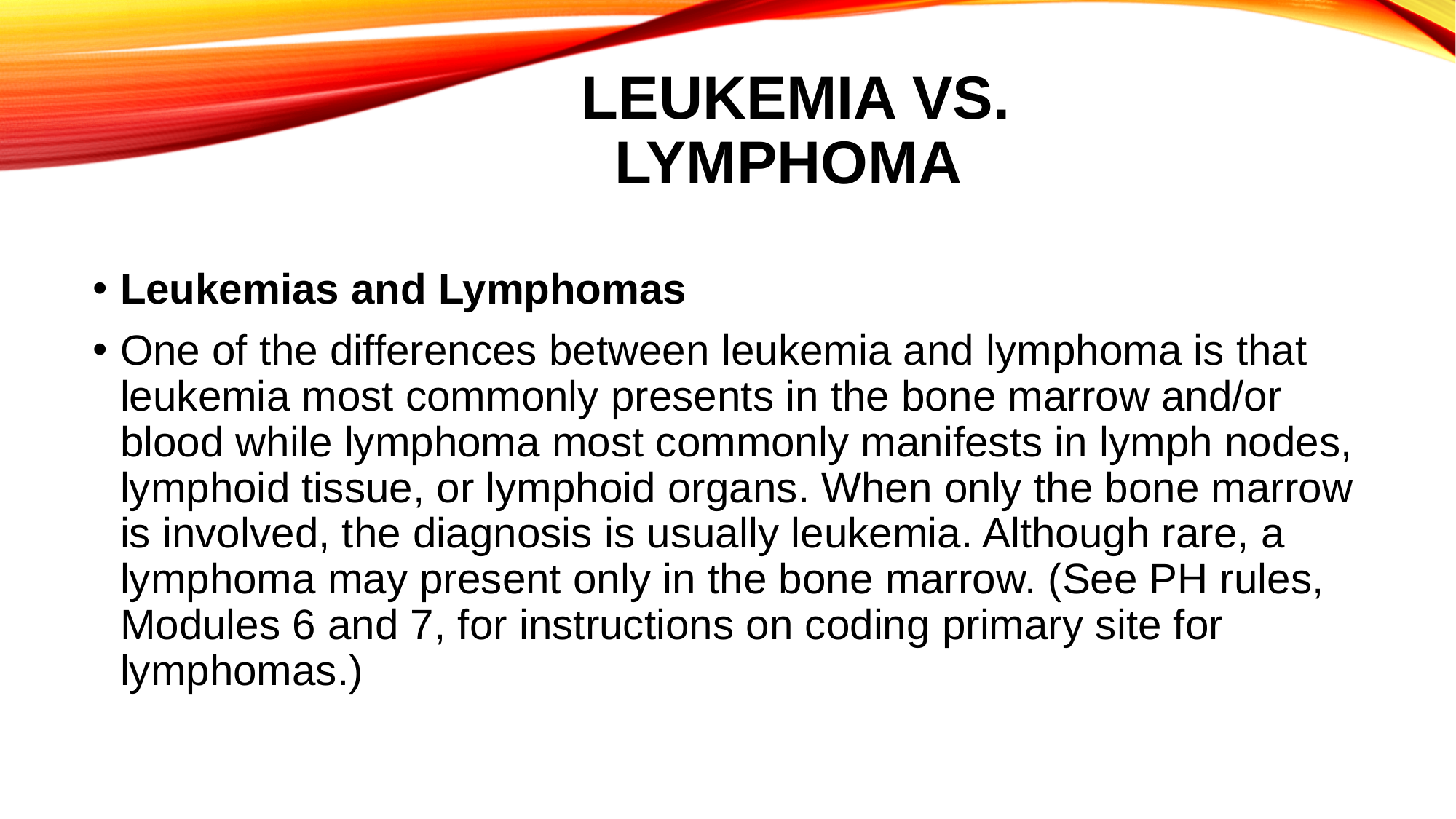

# Leukemia vs. Lymphoma
Leukemias and Lymphomas
One of the differences between leukemia and lymphoma is that leukemia most commonly presents in the bone marrow and/or blood while lymphoma most commonly manifests in lymph nodes, lymphoid tissue, or lymphoid organs. When only the bone marrow is involved, the diagnosis is usually leukemia. Although rare, a lymphoma may present only in the bone marrow. (See PH rules, Modules 6 and 7, for instructions on coding primary site for lymphomas.)